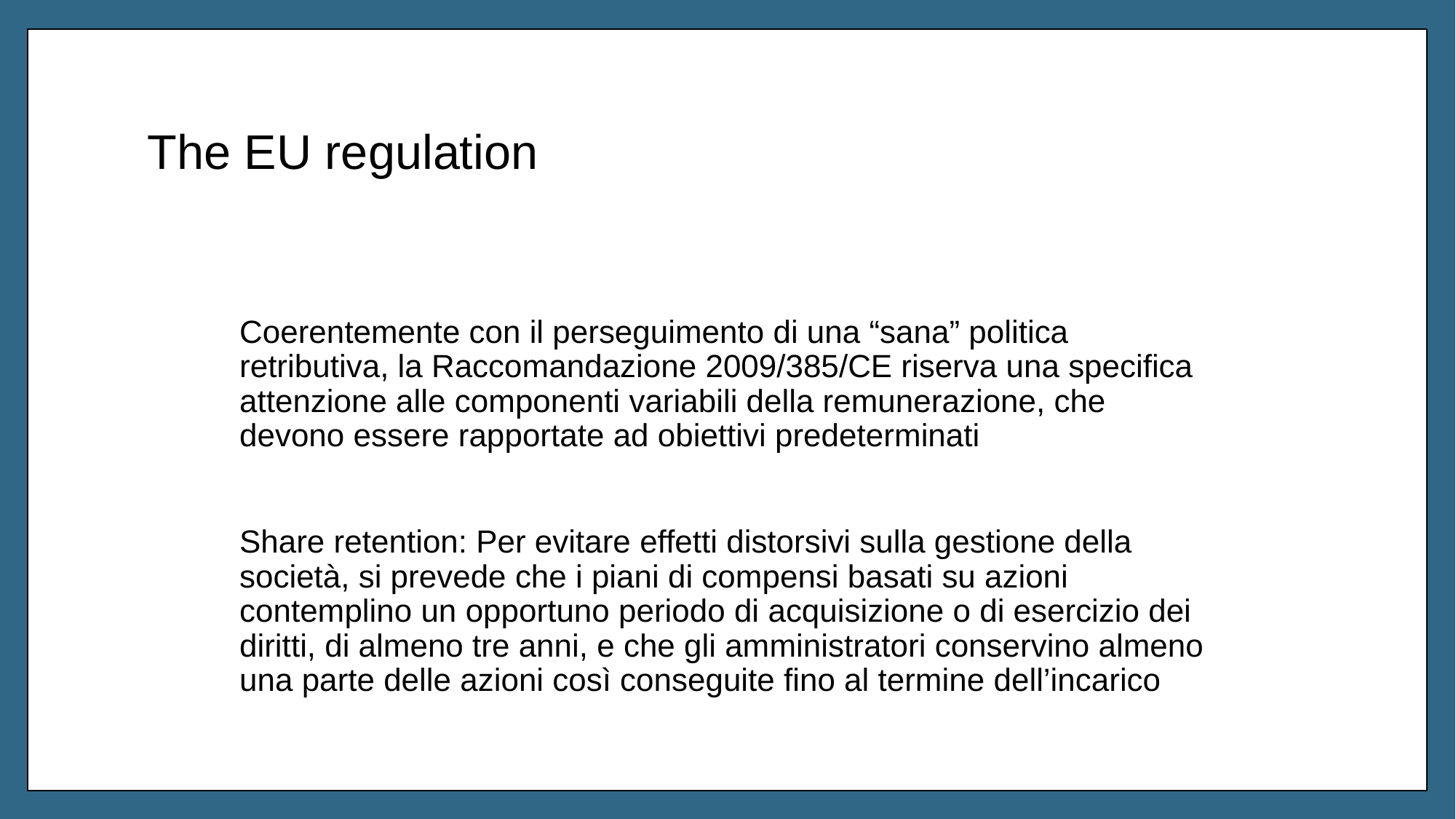

# The EU regulation

Coerentemente con il perseguimento di una “sana” politica retributiva, la Raccomandazione 2009/385/CE riserva una specifica attenzione alle componenti variabili della remunerazione, che devono essere rapportate ad obiettivi predeterminati

Share retention: Per evitare effetti distorsivi sulla gestione della società, si prevede che i piani di compensi basati su azioni contemplino un opportuno periodo di acquisizione o di esercizio dei diritti, di almeno tre anni, e che gli amministratori conservino almeno una parte delle azioni così conseguite fino al termine dell’incarico